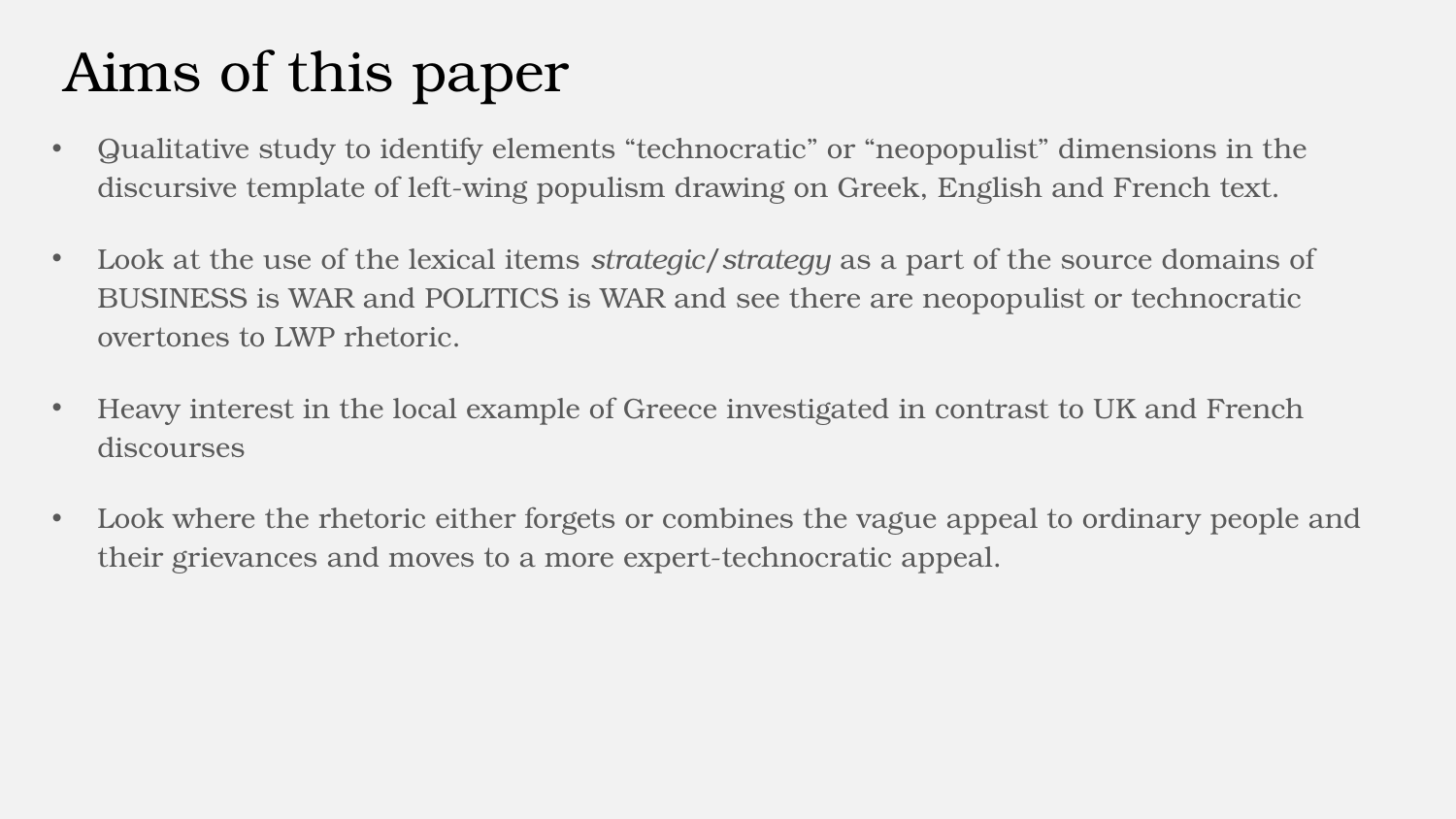

# Aims of this paper
Qualitative study to identify elements “technocratic” or “neopopulist” dimensions in the discursive template of left-wing populism drawing on Greek, English and French text.
Look at the use of the lexical items strategic/strategy as a part of the source domains of  BUSINESS is WAR and POLITICS is WAR and see there are neopopulist or technocratic overtones to LWP rhetoric.
Heavy interest in the local example of Greece investigated in contrast to UK and French discourses
Look where the rhetoric either forgets or combines the vague appeal to ordinary people and their grievances and moves to a more expert-technocratic appeal.